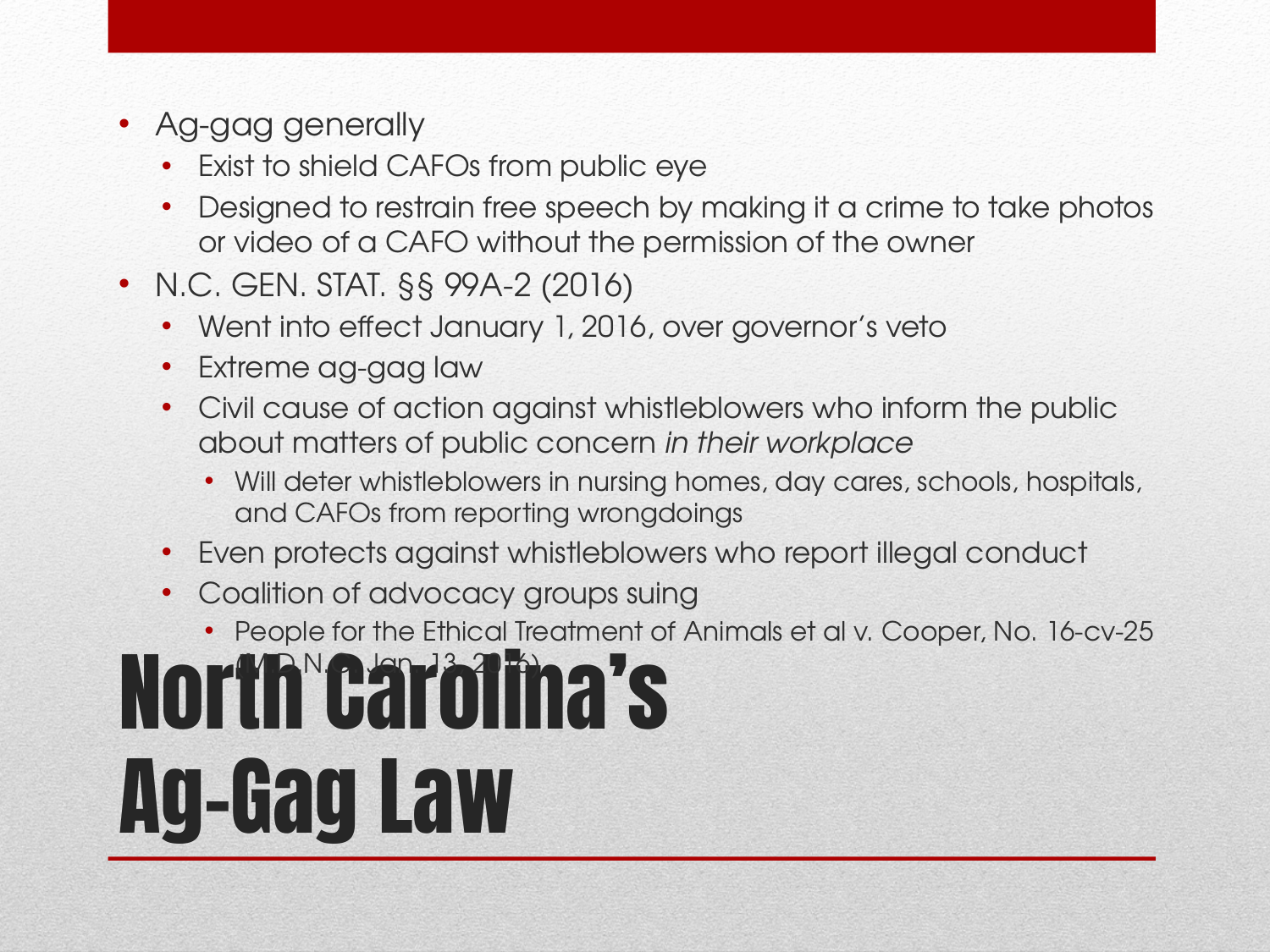

Ag-gag generally
Exist to shield CAFOs from public eye
Designed to restrain free speech by making it a crime to take photos or video of a CAFO without the permission of the owner
N.C. Gen. Stat. §§ 99A-2 (2016)
Went into effect January 1, 2016, over governor’s veto
Extreme ag-gag law
Civil cause of action against whistleblowers who inform the public about matters of public concern in their workplace
Will deter whistleblowers in nursing homes, day cares, schools, hospitals, and CAFOs from reporting wrongdoings
Even protects against whistleblowers who report illegal conduct
Coalition of advocacy groups suing
People for the Ethical Treatment of Animals et al v. Cooper, No. 16-cv-25 (M.D.N.C. Jan. 13, 2016)
# North Carolina’s Ag-Gag Law